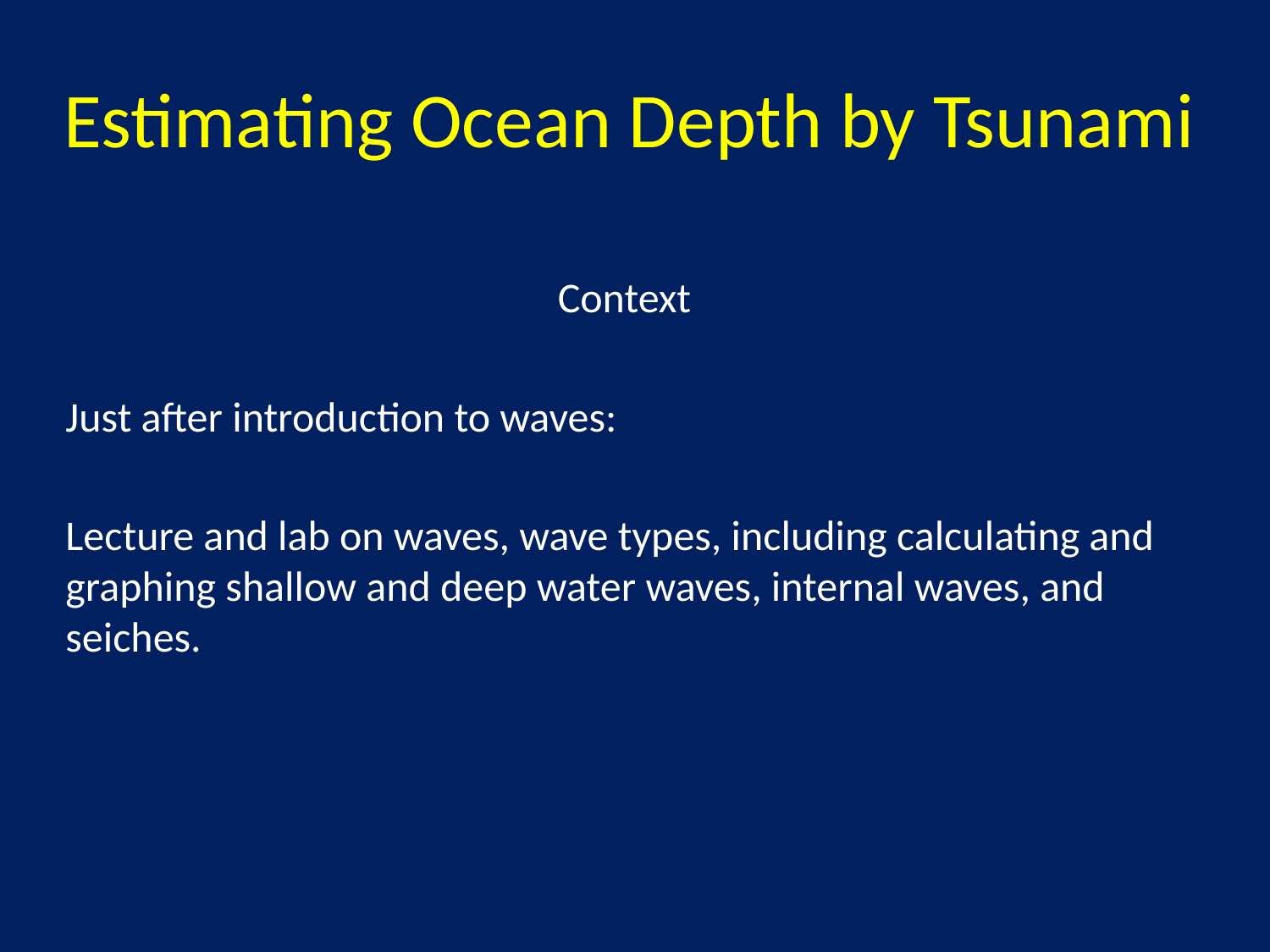

# Estimating Ocean Depth by Tsunami
Context

Just after introduction to waves:

Lecture and lab on waves, wave types, including calculating and graphing shallow and deep water waves, internal waves, and seiches.